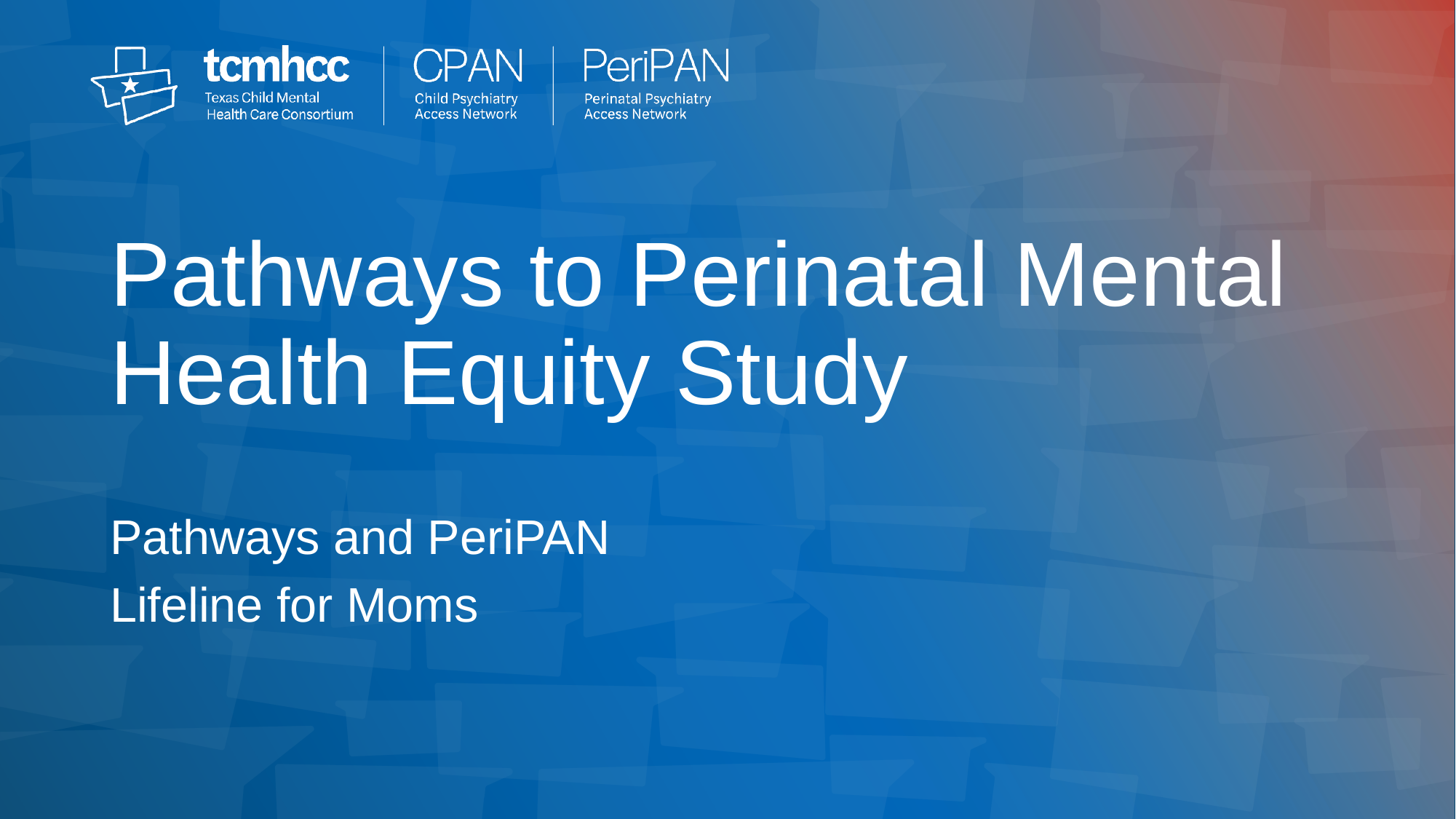

# Pathways to Perinatal Mental Health Equity Study
Pathways and PeriPAN
Lifeline for Moms